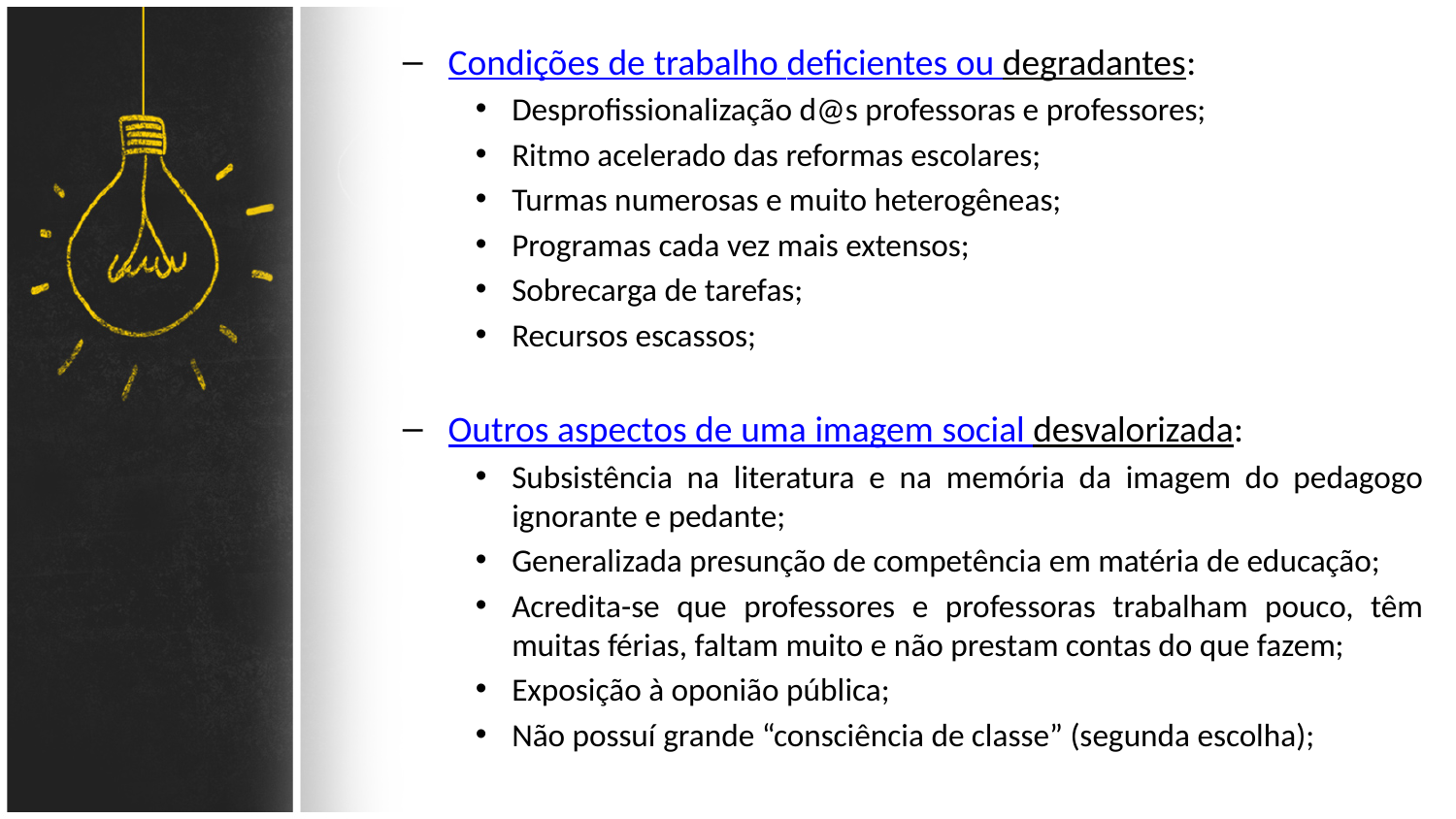

Condições de trabalho deficientes ou degradantes:
Desprofissionalização d@s professoras e professores;
Ritmo acelerado das reformas escolares;
Turmas numerosas e muito heterogêneas;
Programas cada vez mais extensos;
Sobrecarga de tarefas;
Recursos escassos;

Outros aspectos de uma imagem social desvalorizada:
Subsistência na literatura e na memória da imagem do pedagogo ignorante e pedante;
Generalizada presunção de competência em matéria de educação;
Acredita-se que professores e professoras trabalham pouco, têm muitas férias, faltam muito e não prestam contas do que fazem;
Exposição à oponião pública;
Não possuí grande “consciência de classe” (segunda escolha);